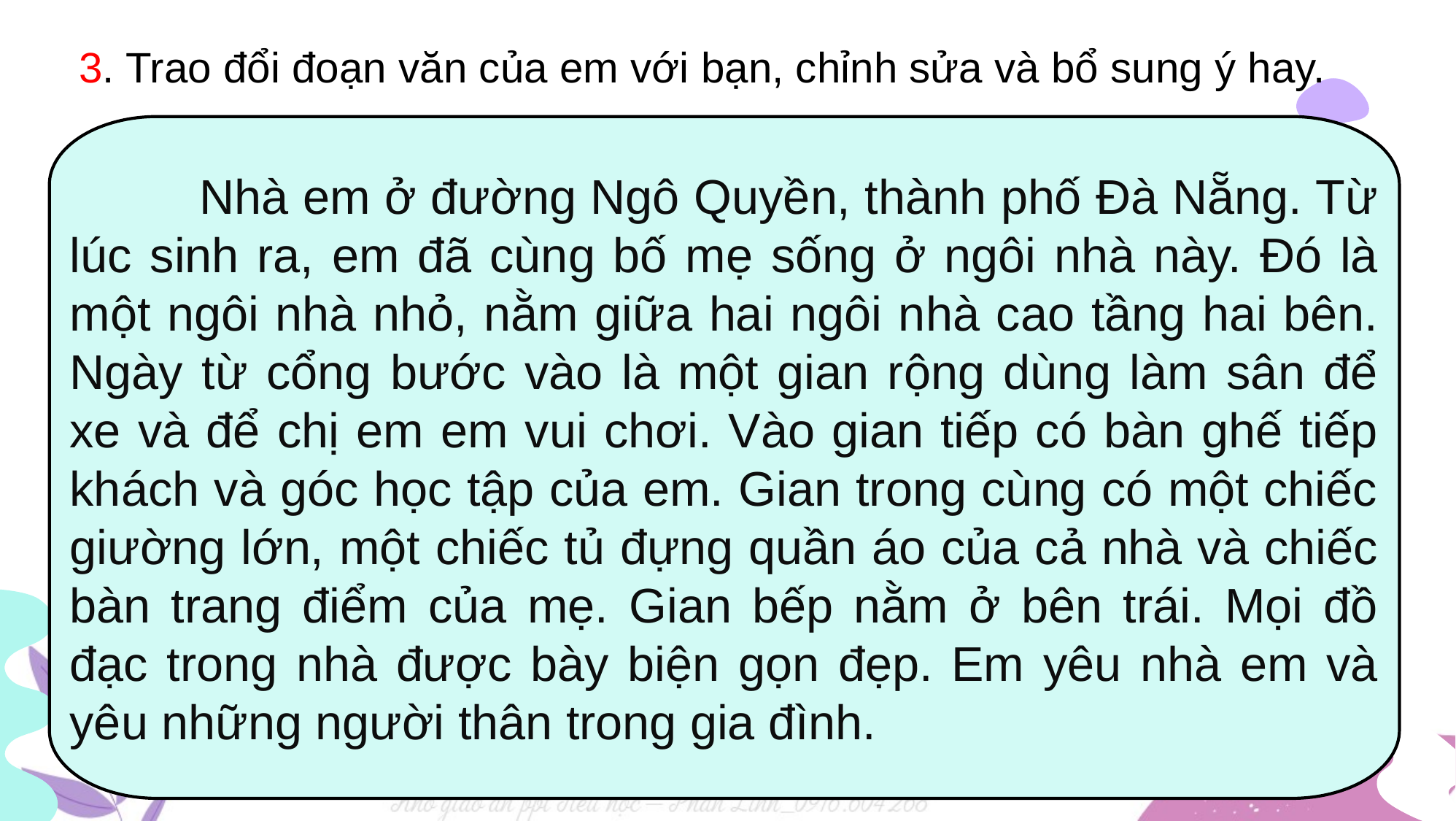

3. Trao đổi đoạn văn của em với bạn, chỉnh sửa và bổ sung ý hay.
         Nhà em ở đường Ngô Quyền, thành phố Đà Nẵng. Từ lúc sinh ra, em đã cùng bố mẹ sống ở ngôi nhà này. Đó là một ngôi nhà nhỏ, nằm giữa hai ngôi nhà cao tầng hai bên. Ngày từ cổng bước vào là một gian rộng dùng làm sân để xe và để chị em em vui chơi. Vào gian tiếp có bàn ghế tiếp khách và góc học tập của em. Gian trong cùng có một chiếc giường lớn, một chiếc tủ đựng quần áo của cả nhà và chiếc bàn trang điểm của mẹ. Gian bếp nằm ở bên trái. Mọi đồ đạc trong nhà được bày biện gọn đẹp. Em yêu nhà em và yêu những người thân trong gia đình.